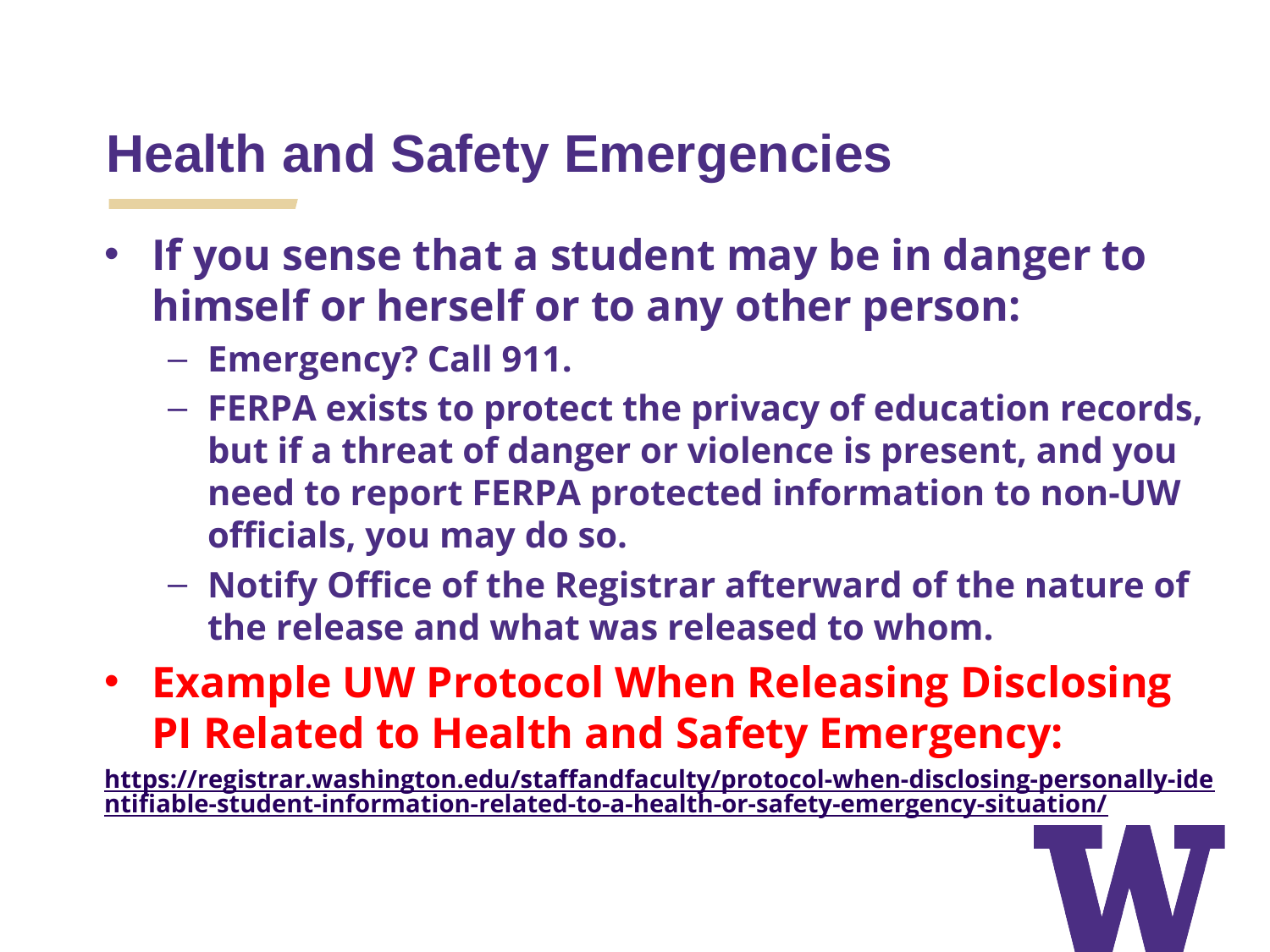

# Health and Safety Emergencies
If you sense that a student may be in danger to himself or herself or to any other person:
Emergency? Call 911.
FERPA exists to protect the privacy of education records, but if a threat of danger or violence is present, and you need to report FERPA protected information to non-UW officials, you may do so.
Notify Office of the Registrar afterward of the nature of the release and what was released to whom.
Example UW Protocol When Releasing Disclosing PI Related to Health and Safety Emergency:
https://registrar.washington.edu/staffandfaculty/protocol-when-disclosing-personally-identifiable-student-information-related-to-a-health-or-safety-emergency-situation/